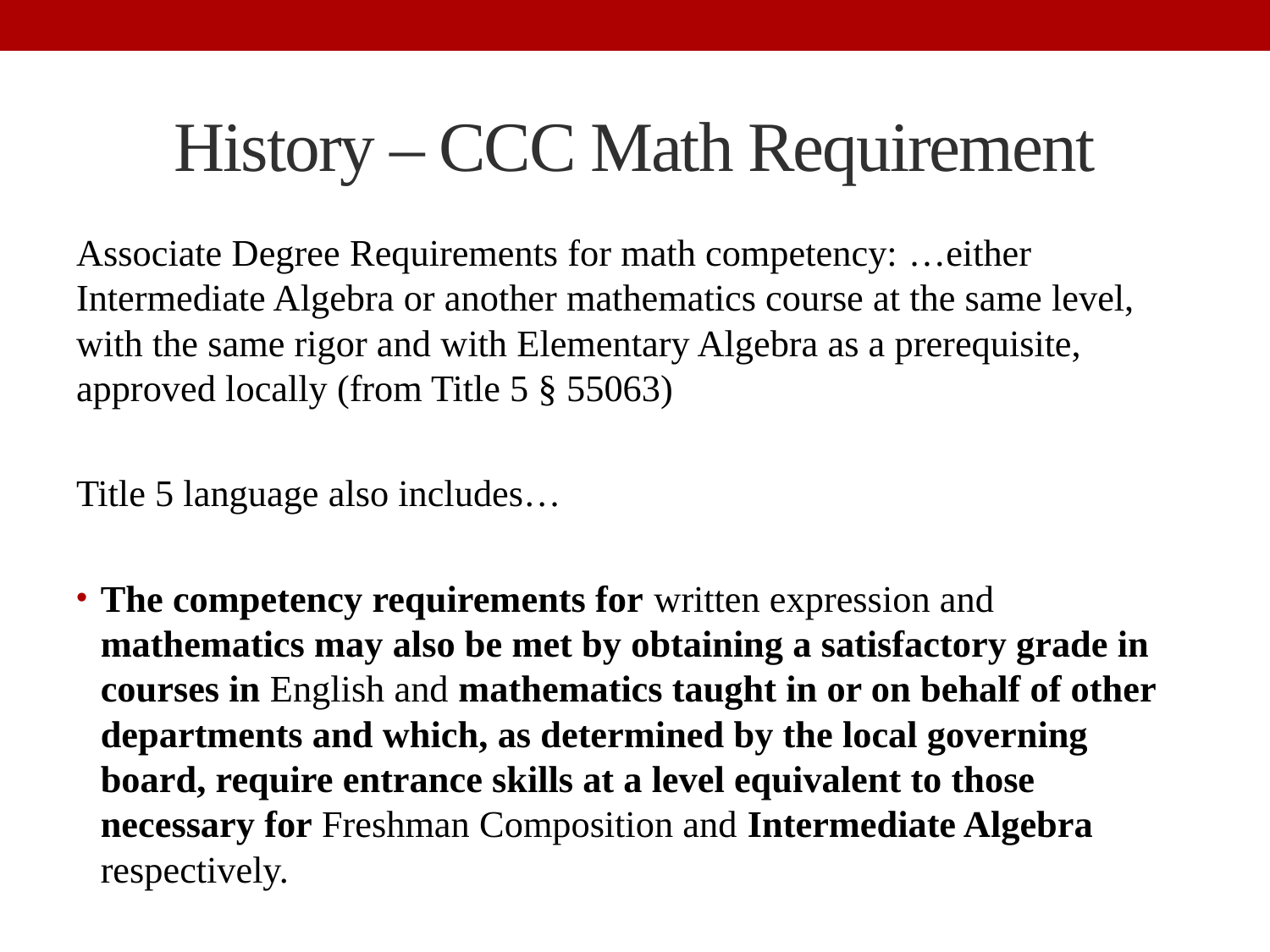

# History – CCC Math Requirement
Associate Degree Requirements for math competency: …either Intermediate Algebra or another mathematics course at the same level, with the same rigor and with Elementary Algebra as a prerequisite, approved locally (from Title 5 § 55063)

Title 5 language also includes…

The competency requirements for written expression and mathematics may also be met by obtaining a satisfactory grade in courses in English and mathematics taught in or on behalf of other departments and which, as determined by the local governing board, require entrance skills at a level equivalent to those necessary for Freshman Composition and Intermediate Algebra respectively.